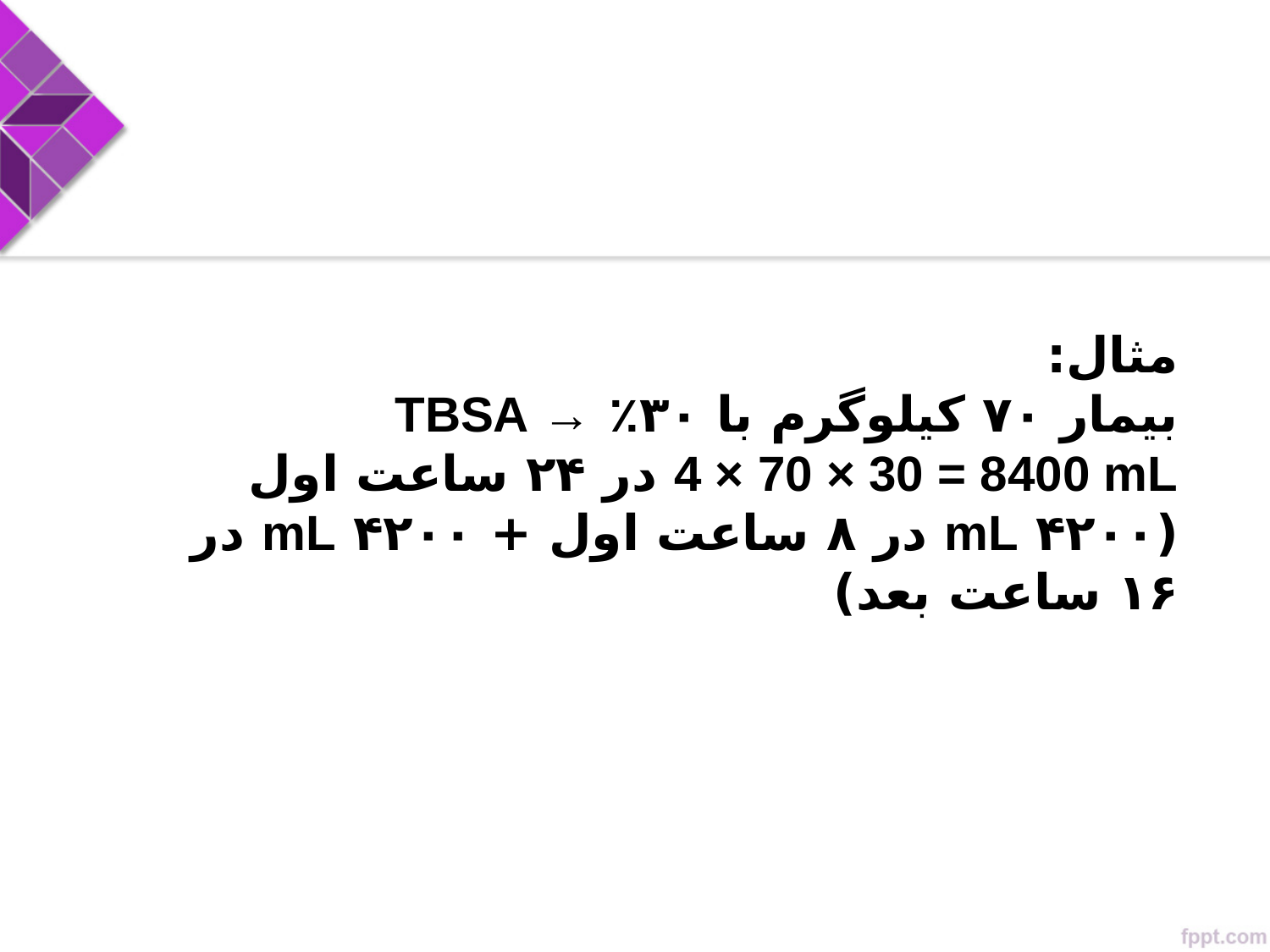

# مثال: بیمار ۷۰ کیلوگرم با ۳۰٪ TBSA → 4 × 70 × 30 = 8400 mL در ۲۴ ساعت اول (۴۲۰۰ mL در ۸ ساعت اول + ۴۲۰۰ mL در ۱۶ ساعت بعد)